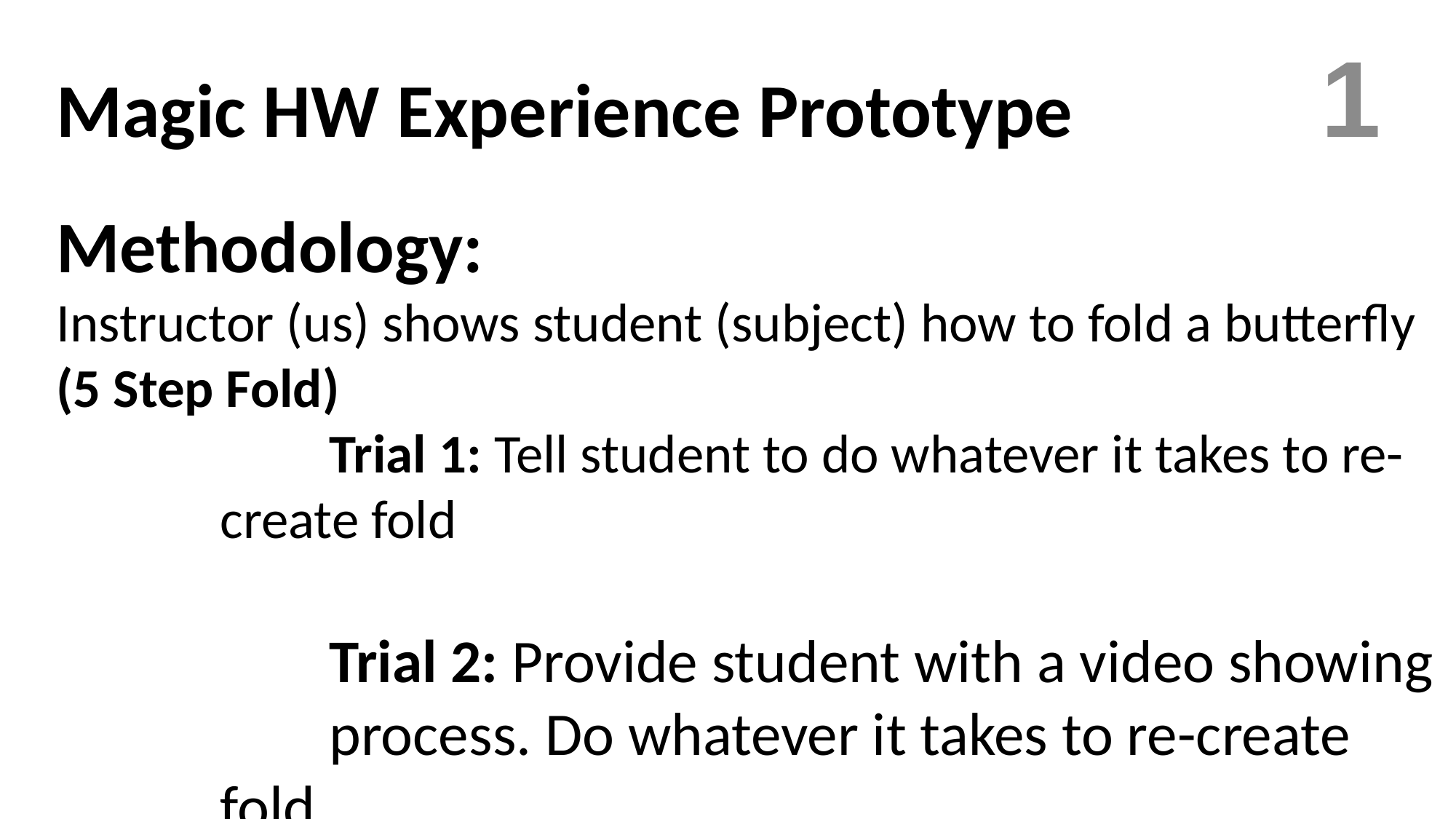

1
Magic HW Experience Prototype
Methodology:
Instructor (us) shows student (subject) how to fold a butterfly
(5 Step Fold)
	Trial 1: Tell student to do whatever it takes to re-	create fold

	Trial 2: Provide student with a video showing 	process. Do whatever it takes to re-create fold